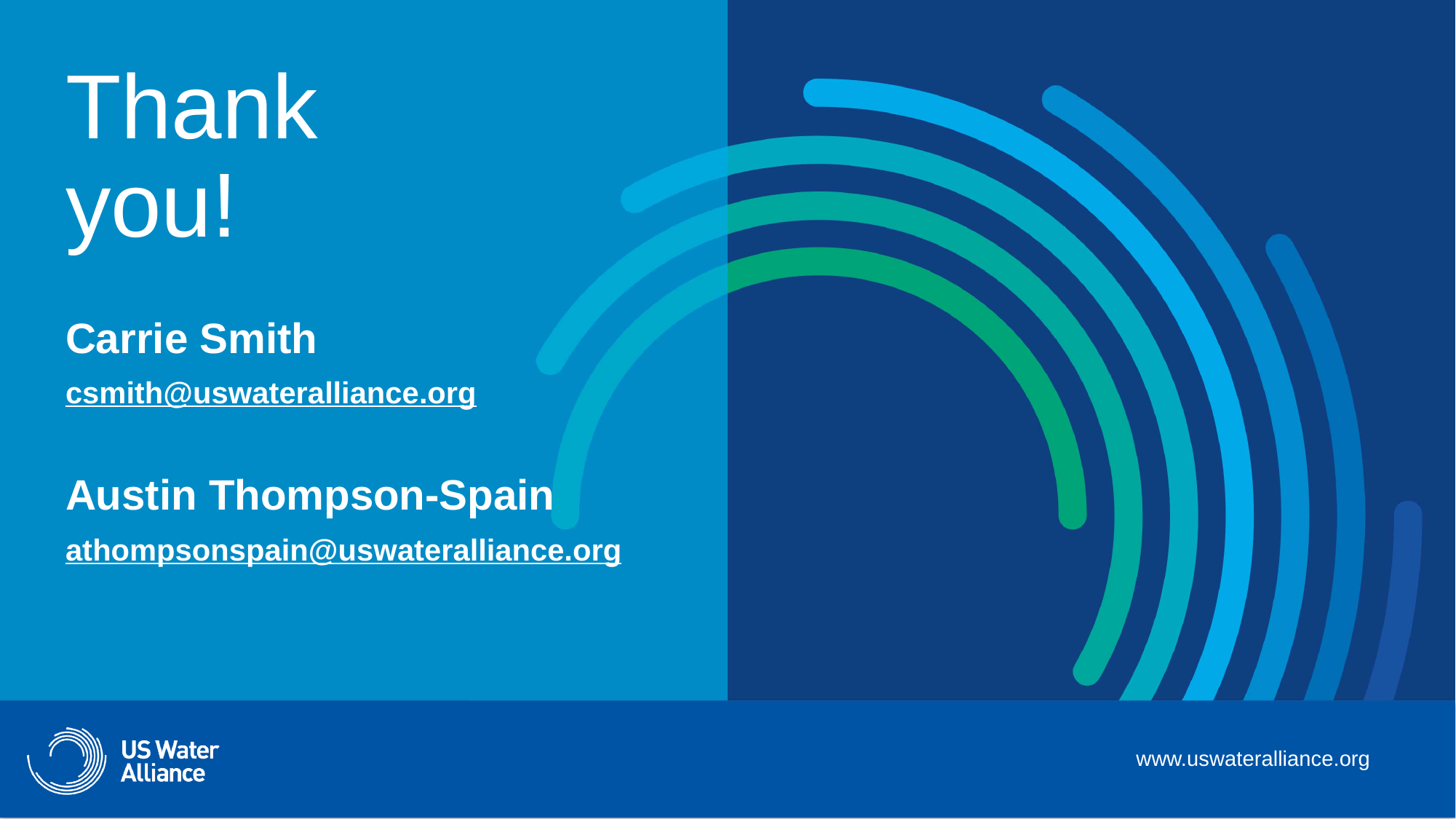

Thank you!
Carrie Smith
csmith@uswateralliance.org

Austin Thompson-Spain
athompsonspain@uswateralliance.org